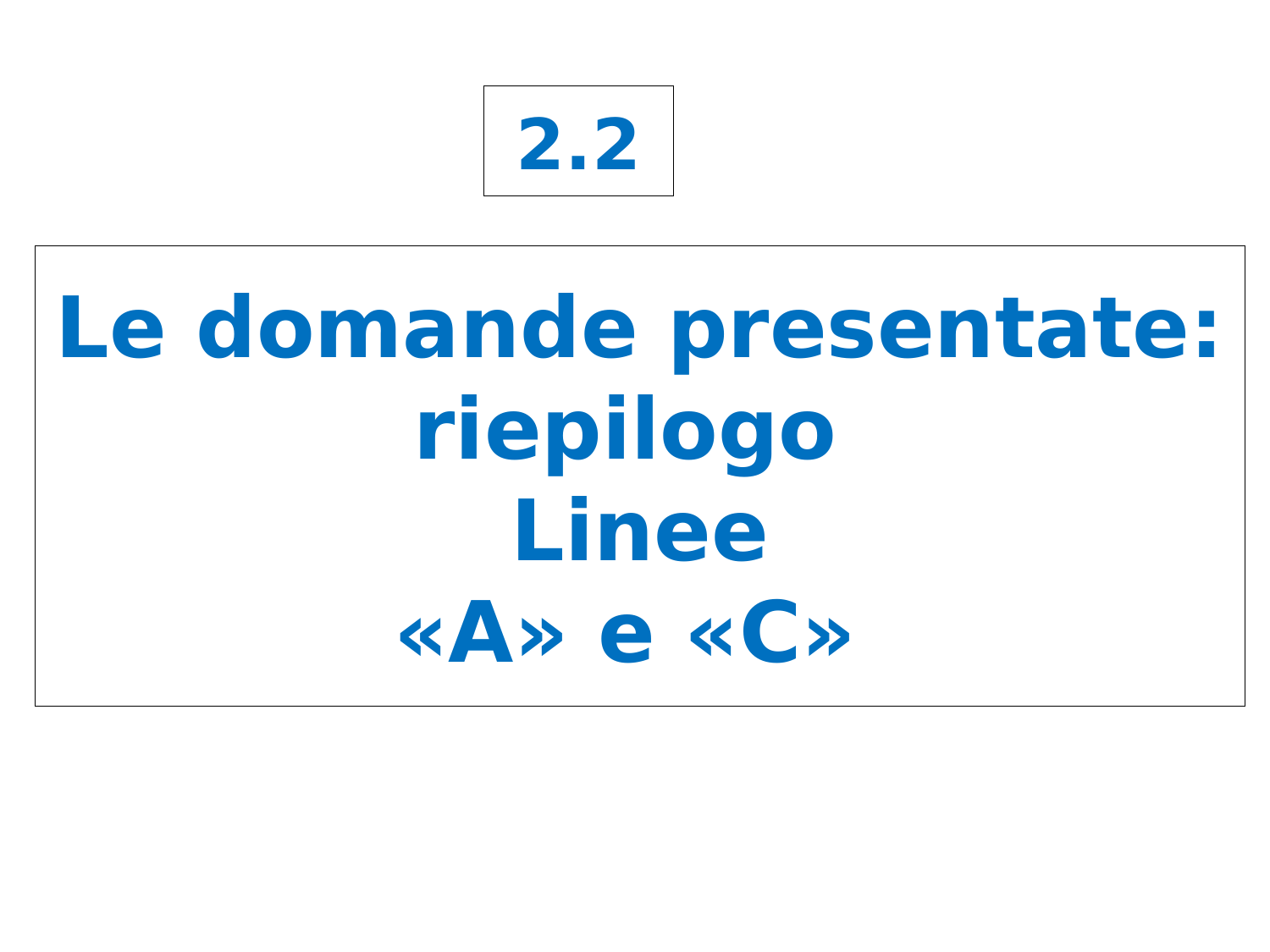

2.2
Le domande presentate:
riepilogo
Linee
«A» e «C»